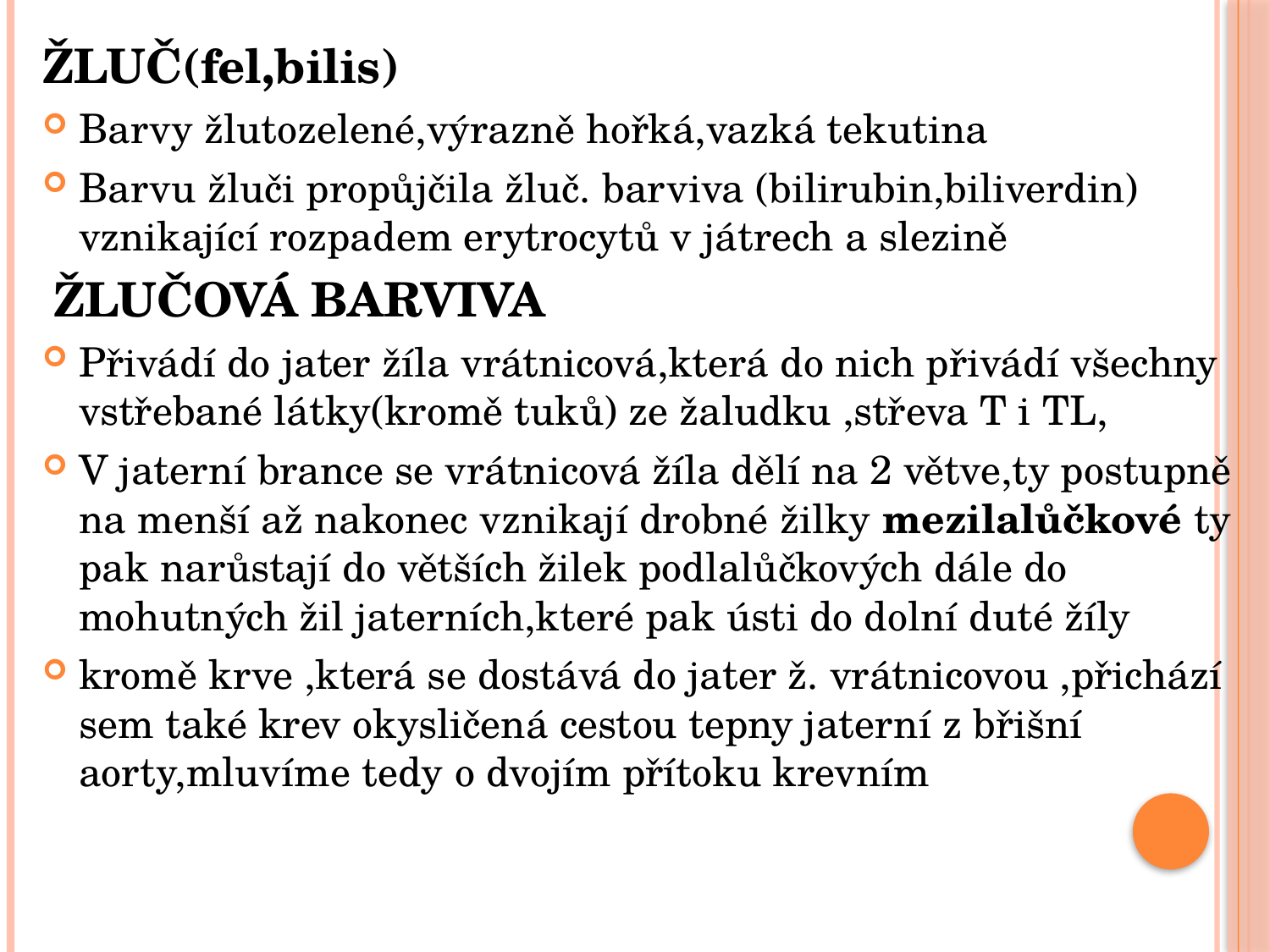

ŽLUČ(fel,bilis)
Barvy žlutozelené,výrazně hořká,vazká tekutina
Barvu žluči propůjčila žluč. barviva (bilirubin,biliverdin) vznikající rozpadem erytrocytů v játrech a slezině
 ŽLUČOVÁ BARVIVA
Přivádí do jater žíla vrátnicová,která do nich přivádí všechny vstřebané látky(kromě tuků) ze žaludku ,střeva T i TL,
V jaterní brance se vrátnicová žíla dělí na 2 větve,ty postupně na menší až nakonec vznikají drobné žilky mezilalůčkové ty pak narůstají do větších žilek podlalůčkových dále do mohutných žil jaterních,které pak ústi do dolní duté žíly
kromě krve ,která se dostává do jater ž. vrátnicovou ,přichází sem také krev okysličená cestou tepny jaterní z břišní aorty,mluvíme tedy o dvojím přítoku krevním